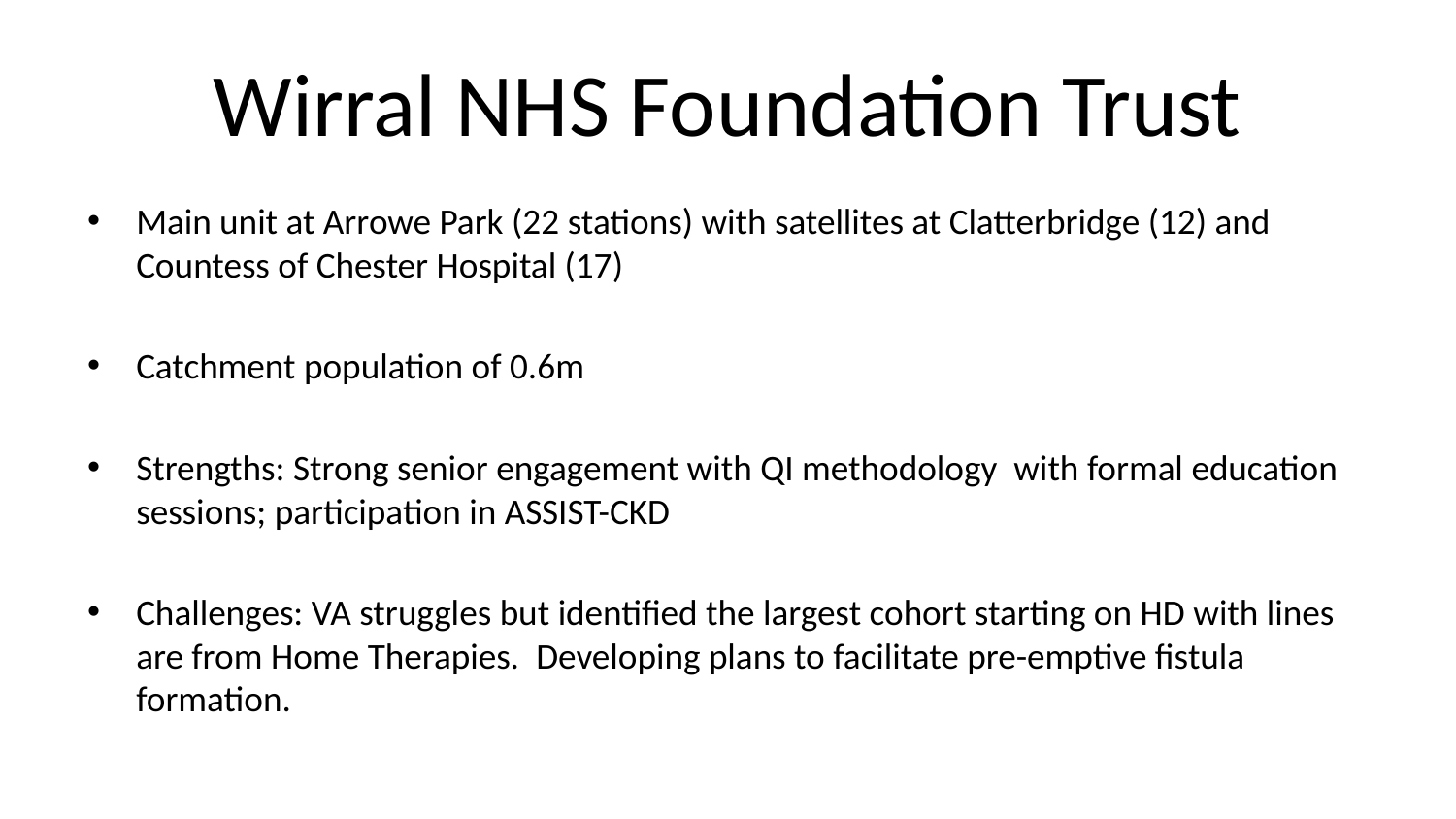

# Wirral NHS Foundation Trust
Main unit at Arrowe Park (22 stations) with satellites at Clatterbridge (12) and Countess of Chester Hospital (17)

Catchment population of 0.6m

Strengths: Strong senior engagement with QI methodology  with formal education sessions; participation in ASSIST-CKD

Challenges: VA struggles but identified the largest cohort starting on HD with lines are from Home Therapies.  Developing plans to facilitate pre-emptive fistula formation.